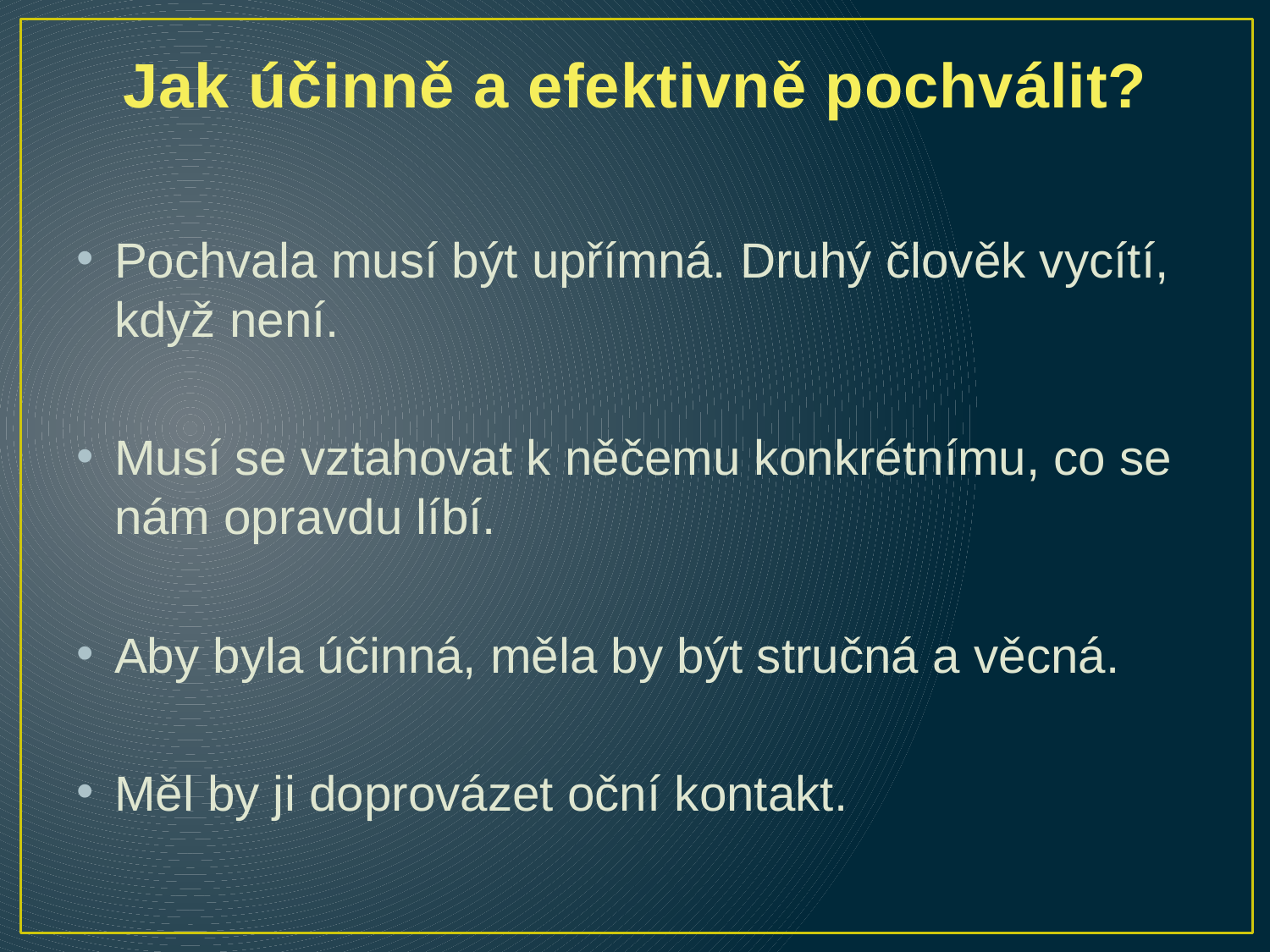

# Jak účinně a efektivně pochválit?
Pochvala musí být upřímná. Druhý člověk vycítí, když není.

Musí se vztahovat k něčemu konkrétnímu, co se nám opravdu líbí.

Aby byla účinná, měla by být stručná a věcná.

Měl by ji doprovázet oční kontakt.